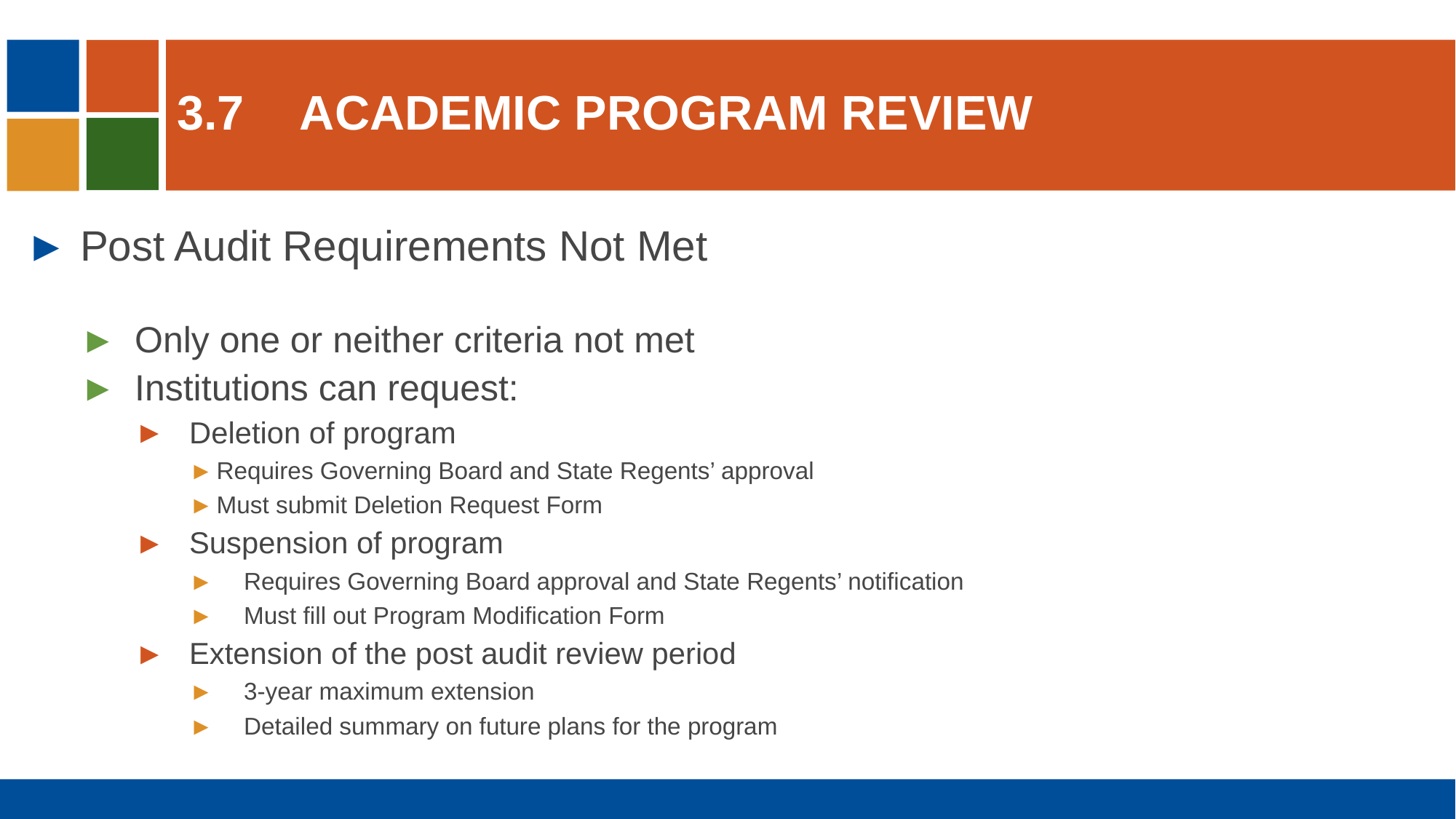

# 3.7	Academic program review
Post Audit Requirements Not Met

Only one or neither criteria not met
Institutions can request:
Deletion of program
Requires Governing Board and State Regents’ approval
Must submit Deletion Request Form
Suspension of program
Requires Governing Board approval and State Regents’ notification
Must fill out Program Modification Form
Extension of the post audit review period
3-year maximum extension
Detailed summary on future plans for the program